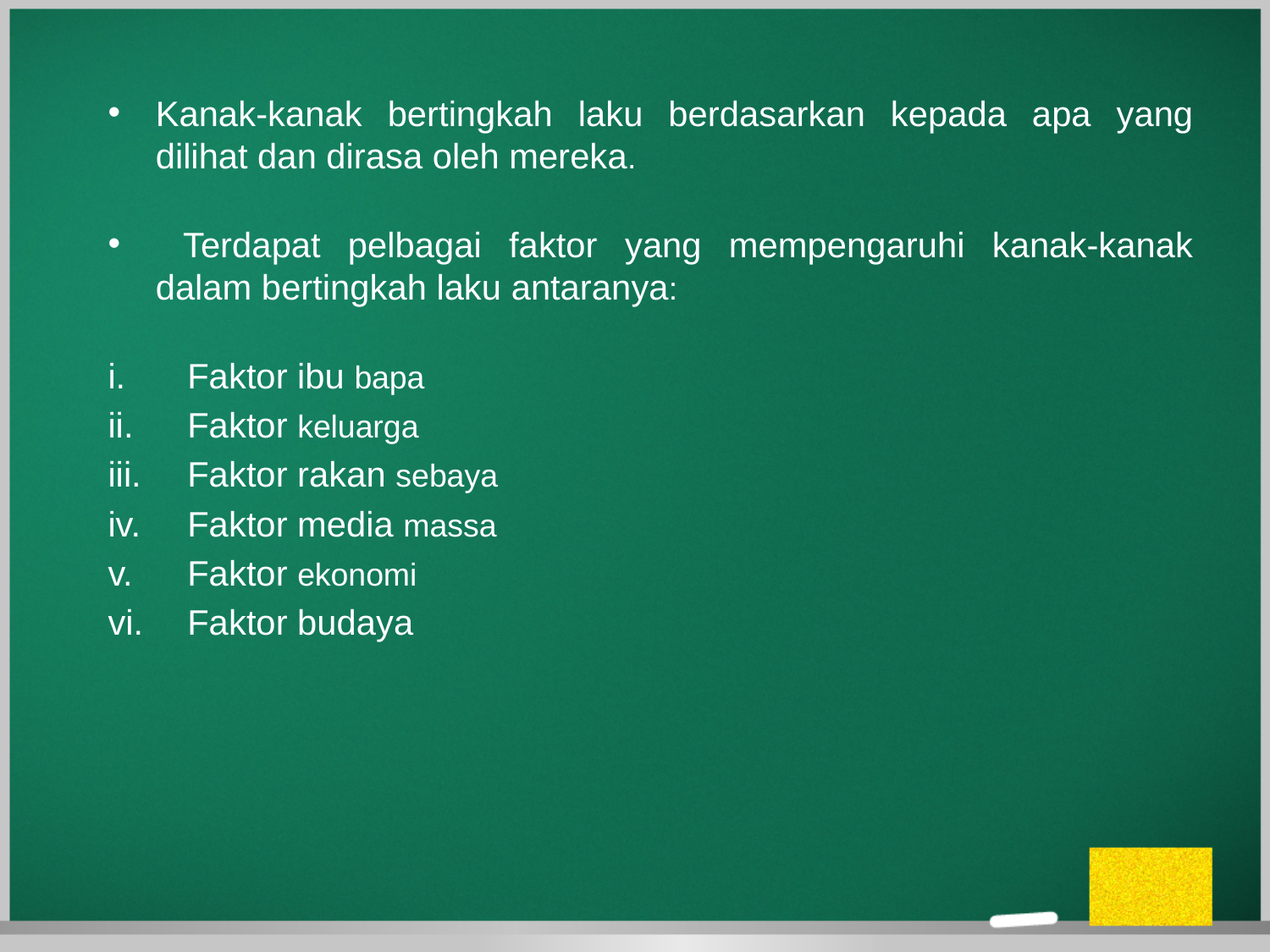

Kanak-kanak bertingkah laku berdasarkan kepada apa yang dilihat dan dirasa oleh mereka.

 Terdapat pelbagai faktor yang mempengaruhi kanak-kanak dalam bertingkah laku antaranya:

Faktor ibu bapa
Faktor keluarga
Faktor rakan sebaya
Faktor media massa
Faktor ekonomi
Faktor budaya